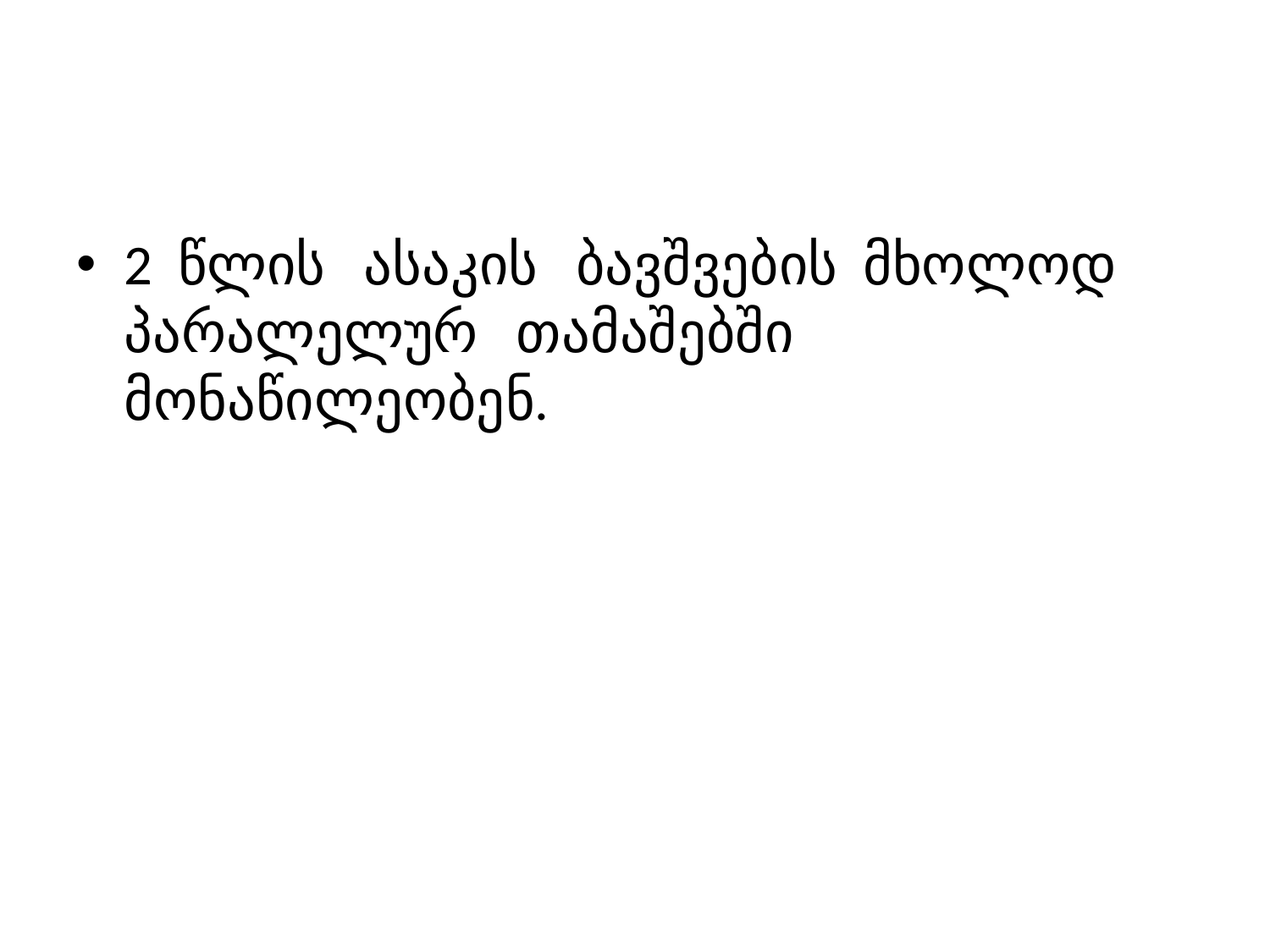

2  წლის   ასაკის   ბავშვების  მხოლოდ  პარალელურ   თამაშებში  მონაწილეობენ.